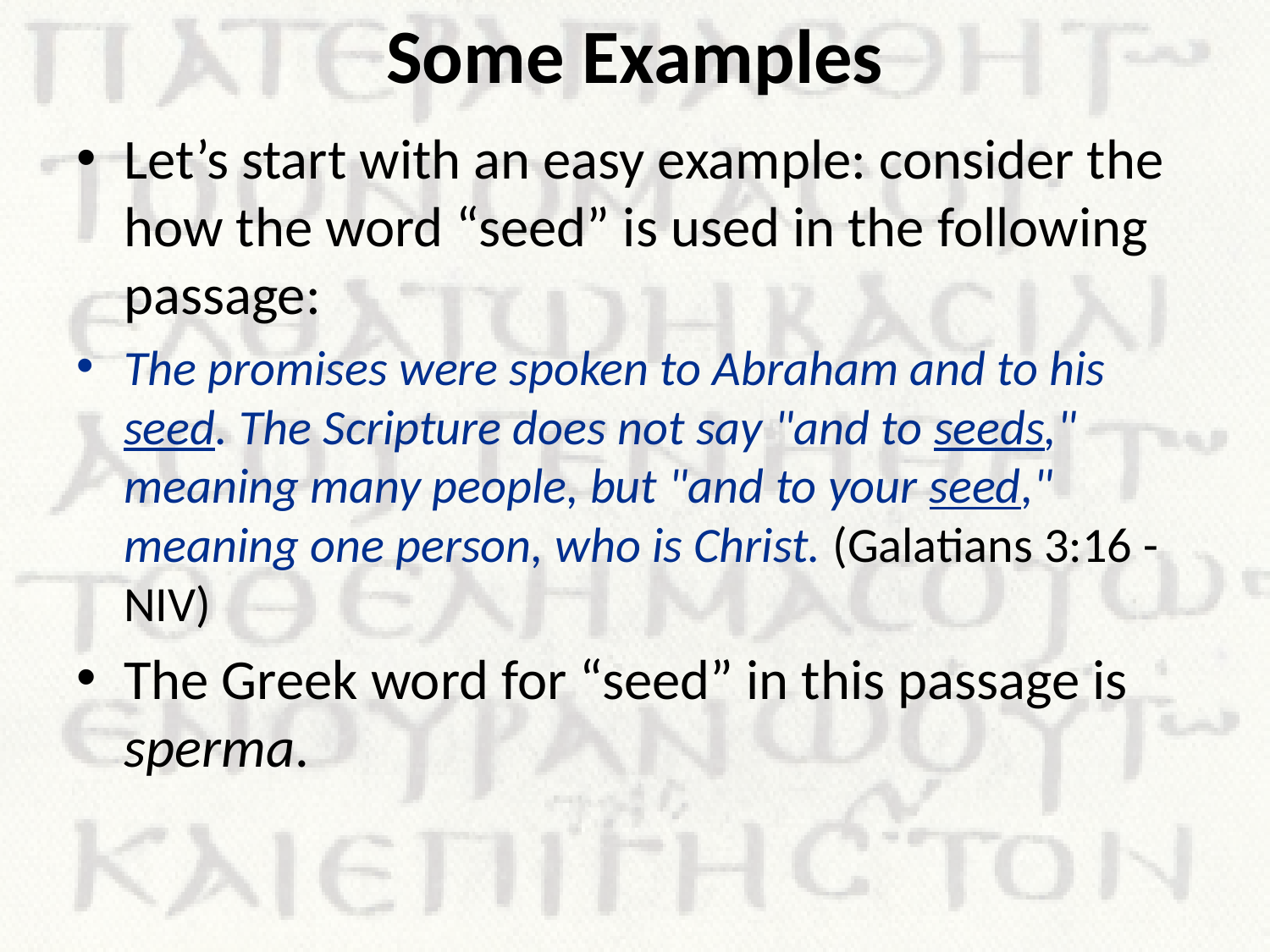

# Some Examples
Let’s start with an easy example: consider the how the word “seed” is used in the following passage:
The promises were spoken to Abraham and to his seed. The Scripture does not say "and to seeds," meaning many people, but "and to your seed," meaning one person, who is Christ. (Galatians 3:16 - NIV)
The Greek word for “seed” in this passage is sperma.